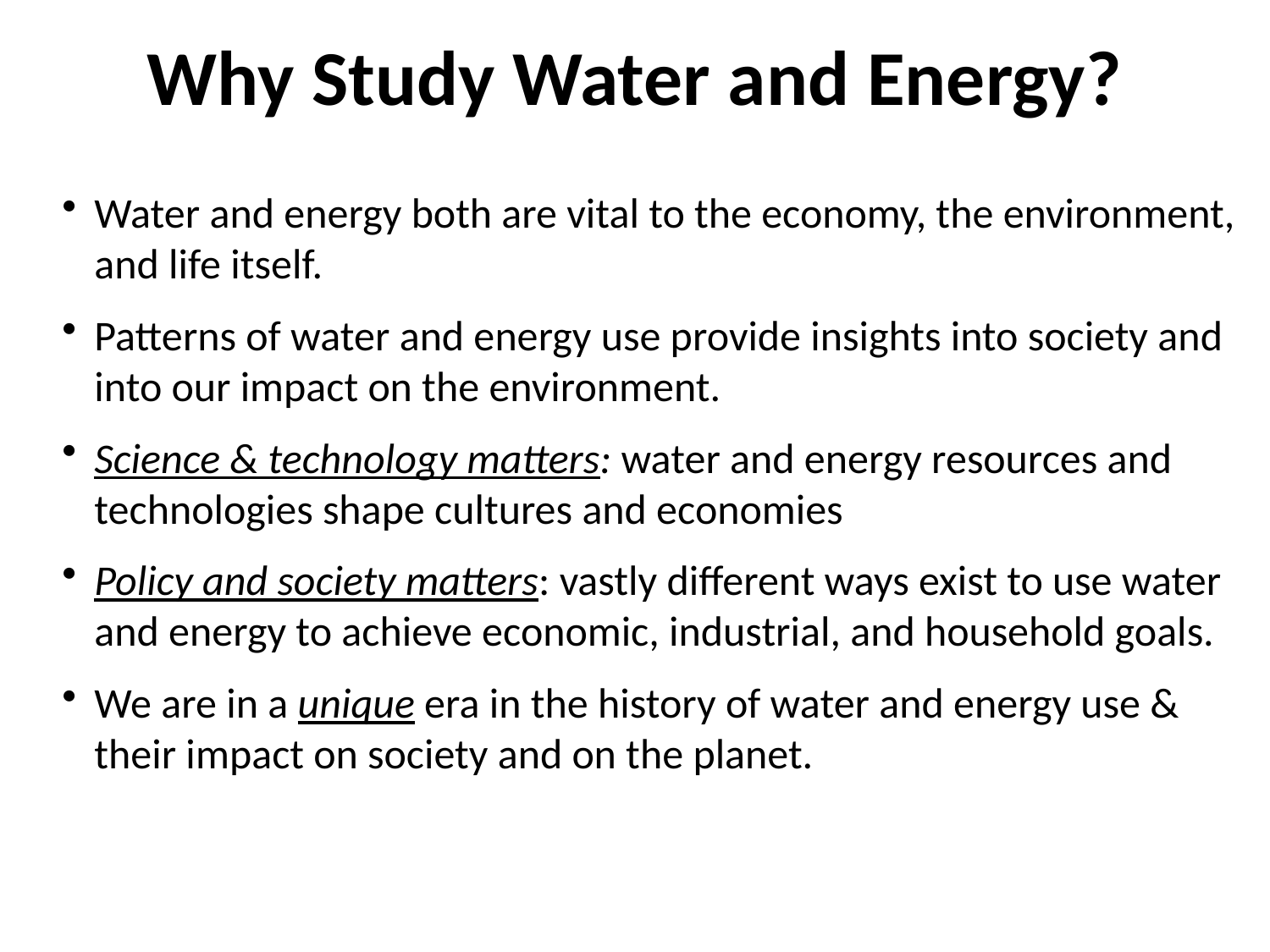

# Why Study Water and Energy?
Water and energy both are vital to the economy, the environment, and life itself.
Patterns of water and energy use provide insights into society and into our impact on the environment.
Science & technology matters: water and energy resources and technologies shape cultures and economies
Policy and society matters: vastly different ways exist to use water and energy to achieve economic, industrial, and household goals.
We are in a unique era in the history of water and energy use & their impact on society and on the planet.